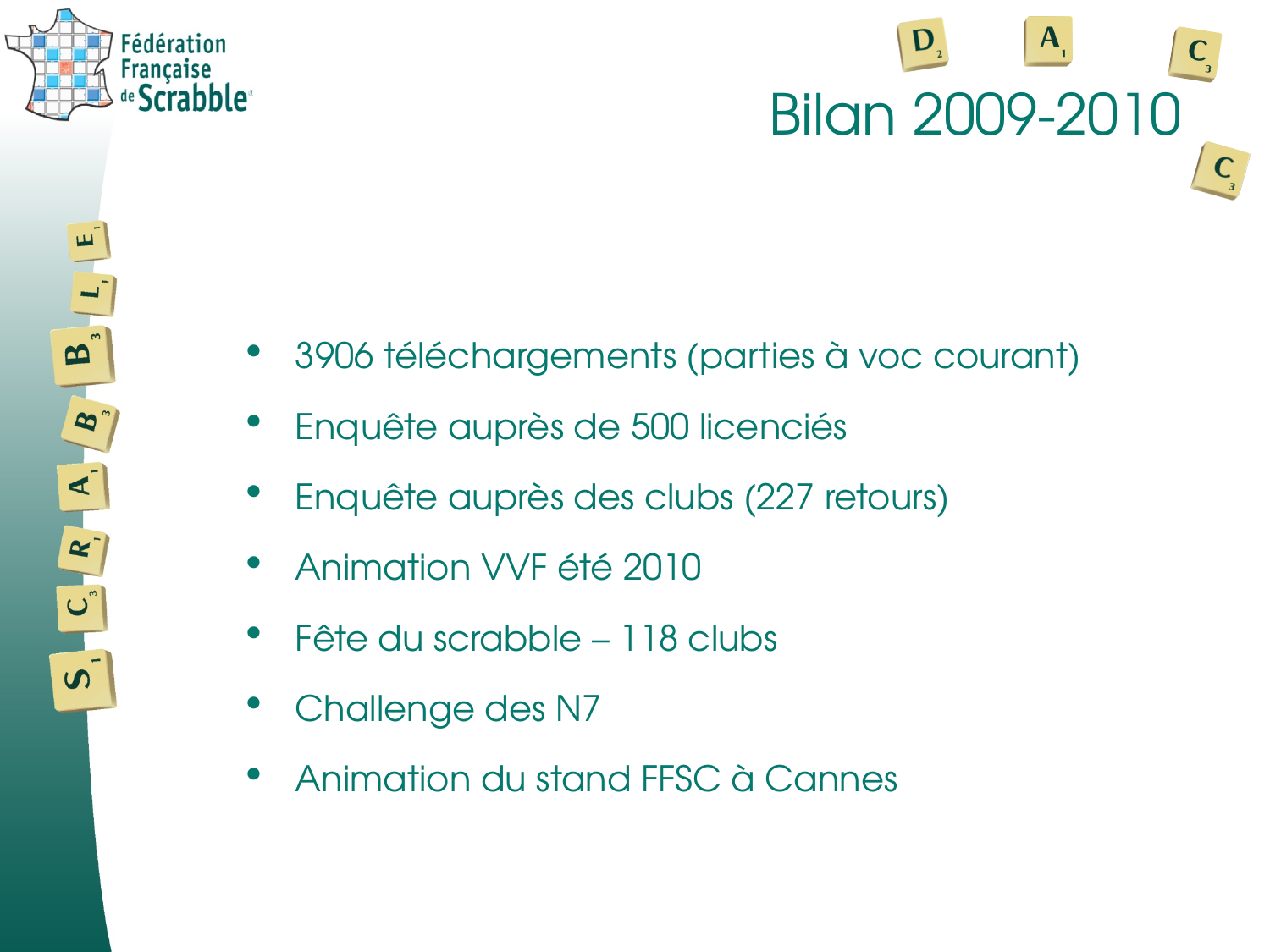

# Bilan 2009-2010
3906 téléchargements (parties à voc courant)
Enquête auprès de 500 licenciés
Enquête auprès des clubs (227 retours)
Animation VVF été 2010
Fête du scrabble – 118 clubs
Challenge des N7
Animation du stand FFSC à Cannes